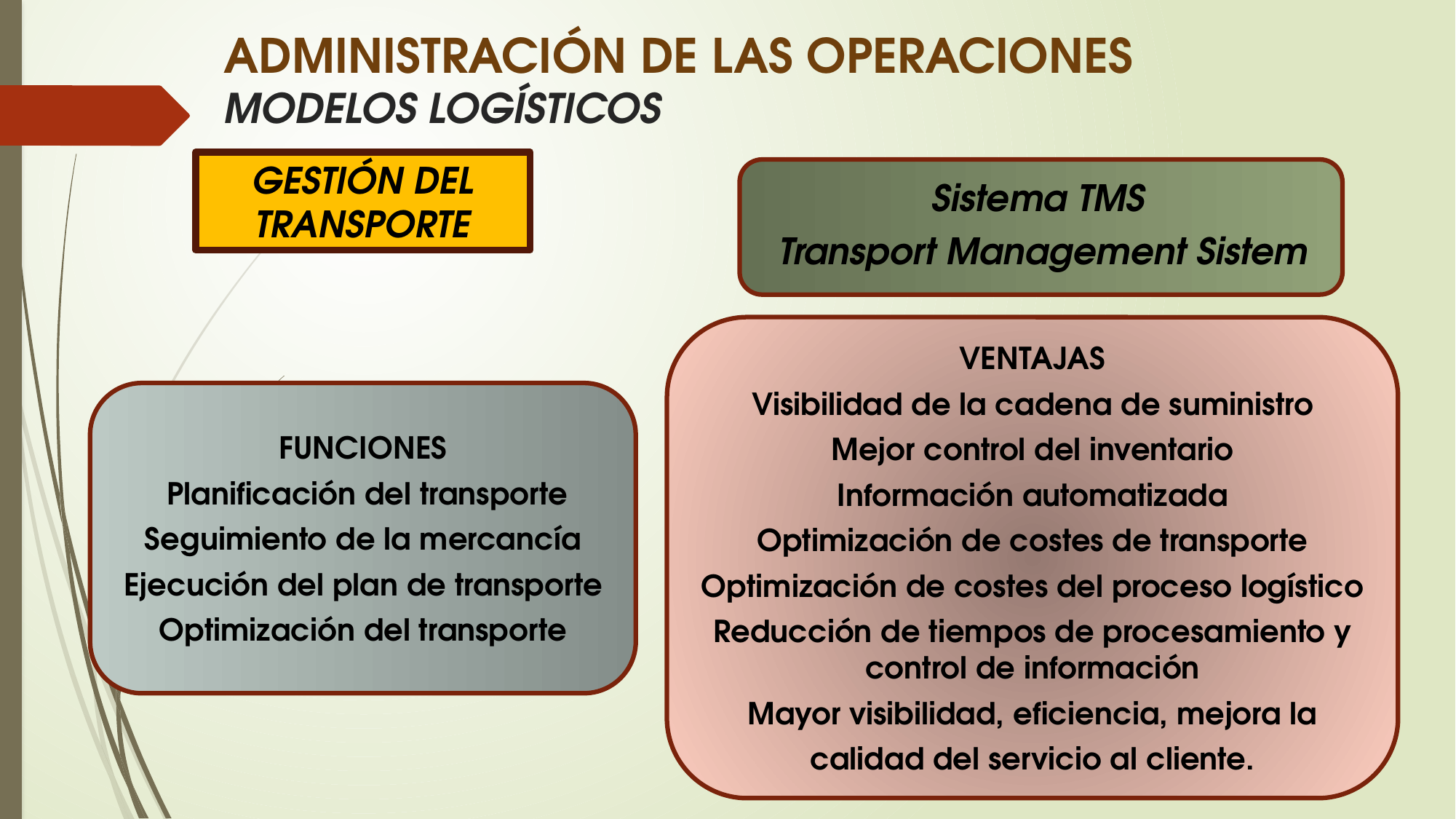

# ADMINISTRACIÓN DE LAS OPERACIONES MODELOS LOGÍSTICOS
GESTIÓN DEL TRANSPORTE

Sistema TMS
Transport Management Sistem
VENTAJAS
Visibilidad de la cadena de suministro
Mejor control del inventario
Información automatizada
Optimización de costes de transporte
Optimización de costes del proceso logístico
Reducción de tiempos de procesamiento y control de información
Mayor visibilidad, eficiencia, mejora la
calidad del servicio al cliente.
FUNCIONES
 Planificación del transporte
Seguimiento de la mercancía
Ejecución del plan de transporte
Optimización del transporte